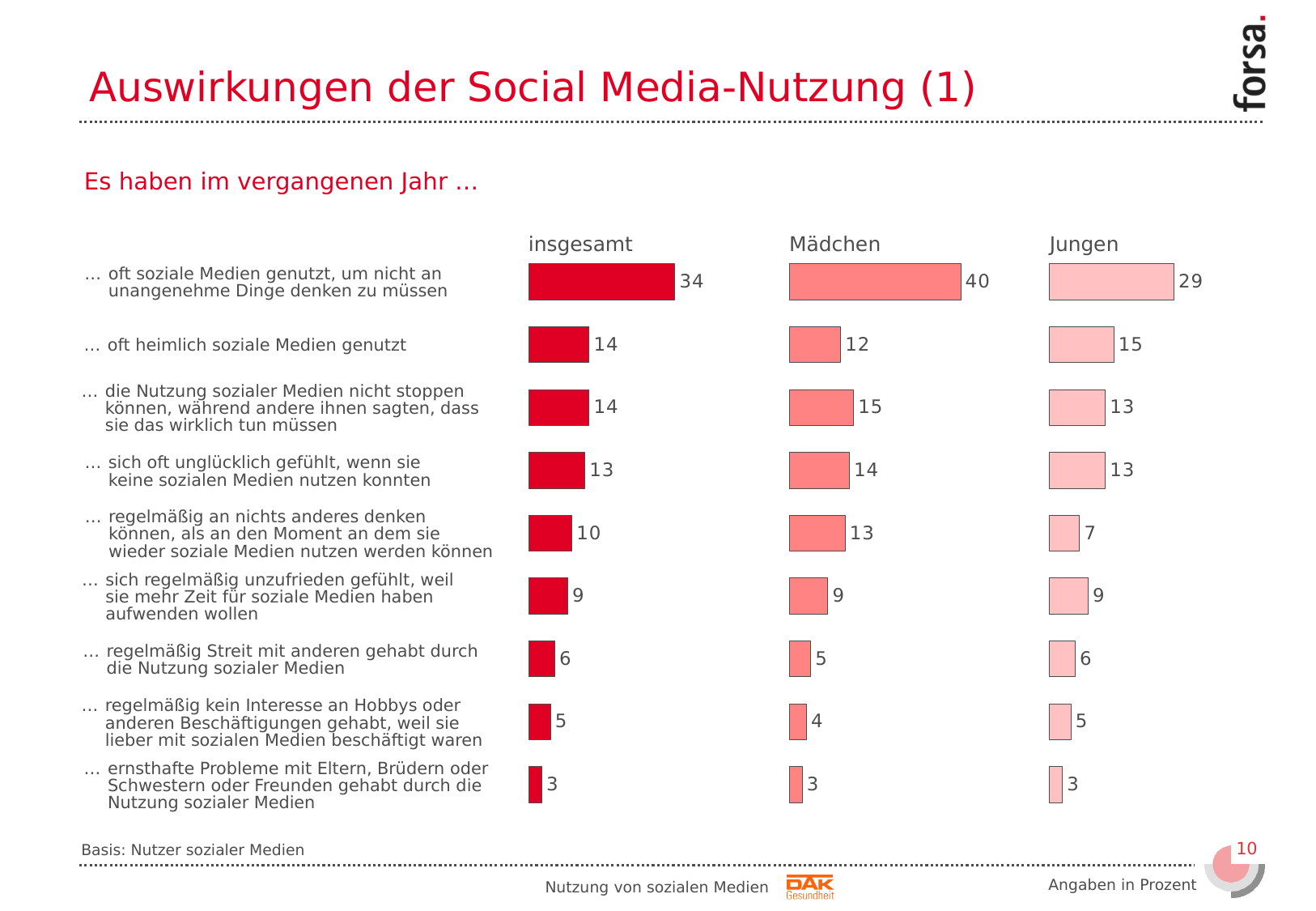

Auswirkungen der Social Media-Nutzung (1)
Es haben im vergangenen Jahr …

### Chart

| Category |   | Spalte1 |
|---|---|---|

### Chart

| Category |   | Spalte1 |
|---|---|---|

### Chart

| Category |   | Spalte1 |
|---|---|---|
insgesamt
Mädchen
Jungen
…	oft soziale Medien genutzt, um nicht an
	unangenehme Dinge denken zu müssen
…	oft heimlich soziale Medien genutzt
…	die Nutzung sozialer Medien nicht stoppen
	können, während andere ihnen sagten, dass
	sie das wirklich tun müssen
…	sich oft unglücklich gefühlt, wenn sie
	keine sozialen Medien nutzen konnten
…	regelmäßig an nichts anderes denken
	können, als an den Moment an dem sie
	wieder soziale Medien nutzen werden können
…	sich regelmäßig unzufrieden gefühlt, weil
	sie mehr Zeit für soziale Medien haben
	aufwenden wollen
…	regelmäßig Streit mit anderen gehabt durch
	die Nutzung sozialer Medien
…	regelmäßig kein Interesse an Hobbys oder
	anderen Beschäftigungen gehabt, weil sie
	lieber mit sozialen Medien beschäftigt waren
…	ernsthafte Probleme mit Eltern, Brüdern oder
	Schwestern oder Freunden gehabt durch die
	Nutzung sozialer Medien
Basis: Nutzer sozialer Medien
Angaben in Prozent